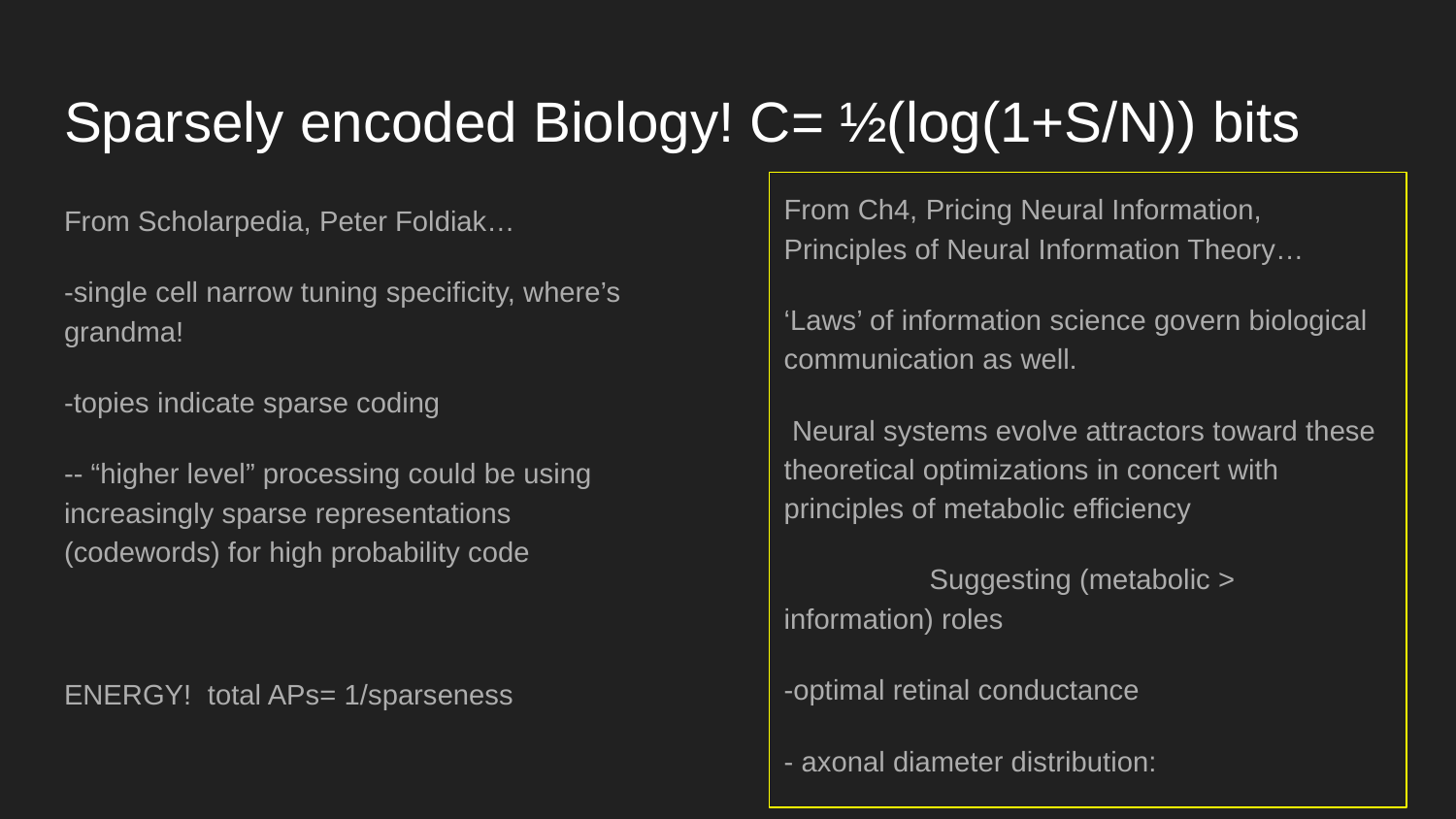

# Sparsely encoded Biology! C= ½(log(1+S/N)) bits
From Ch4, Pricing Neural Information, Principles of Neural Information Theory…
‘Laws’ of information science govern biological communication as well.
 Neural systems evolve attractors toward these theoretical optimizations in concert with principles of metabolic efficiency
	Suggesting (metabolic > information) roles
-optimal retinal conductance
- axonal diameter distribution:
 girth=> high Signal/Noise
From Scholarpedia, Peter Foldiak…
-single cell narrow tuning specificity, where’s grandma!
-topies indicate sparse coding
-- “higher level” processing could be using increasingly sparse representations (codewords) for high probability code

ENERGY!  total APs= 1/sparseness